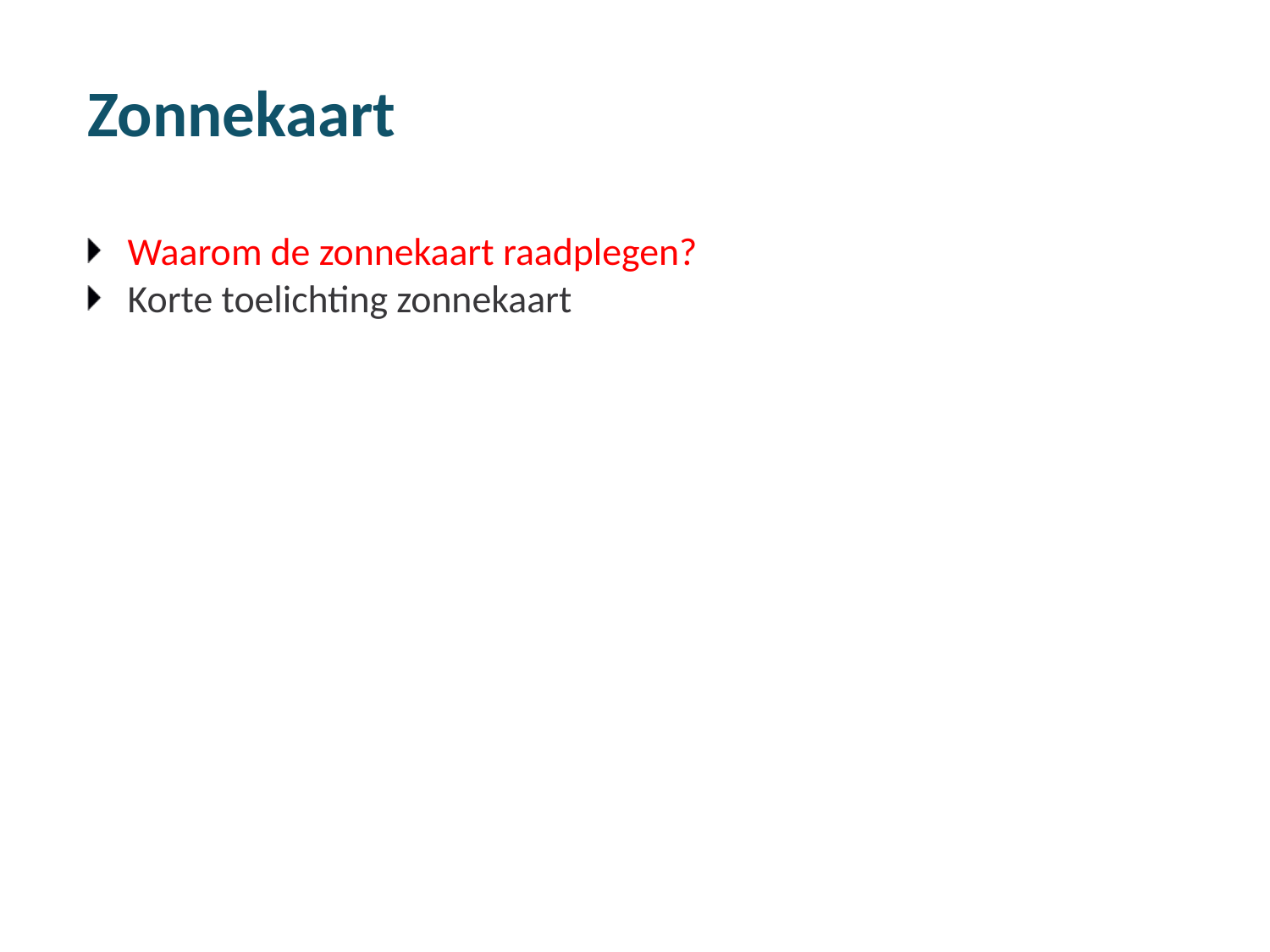

# Zonnekaart
Waarom de zonnekaart raadplegen?
Korte toelichting zonnekaart